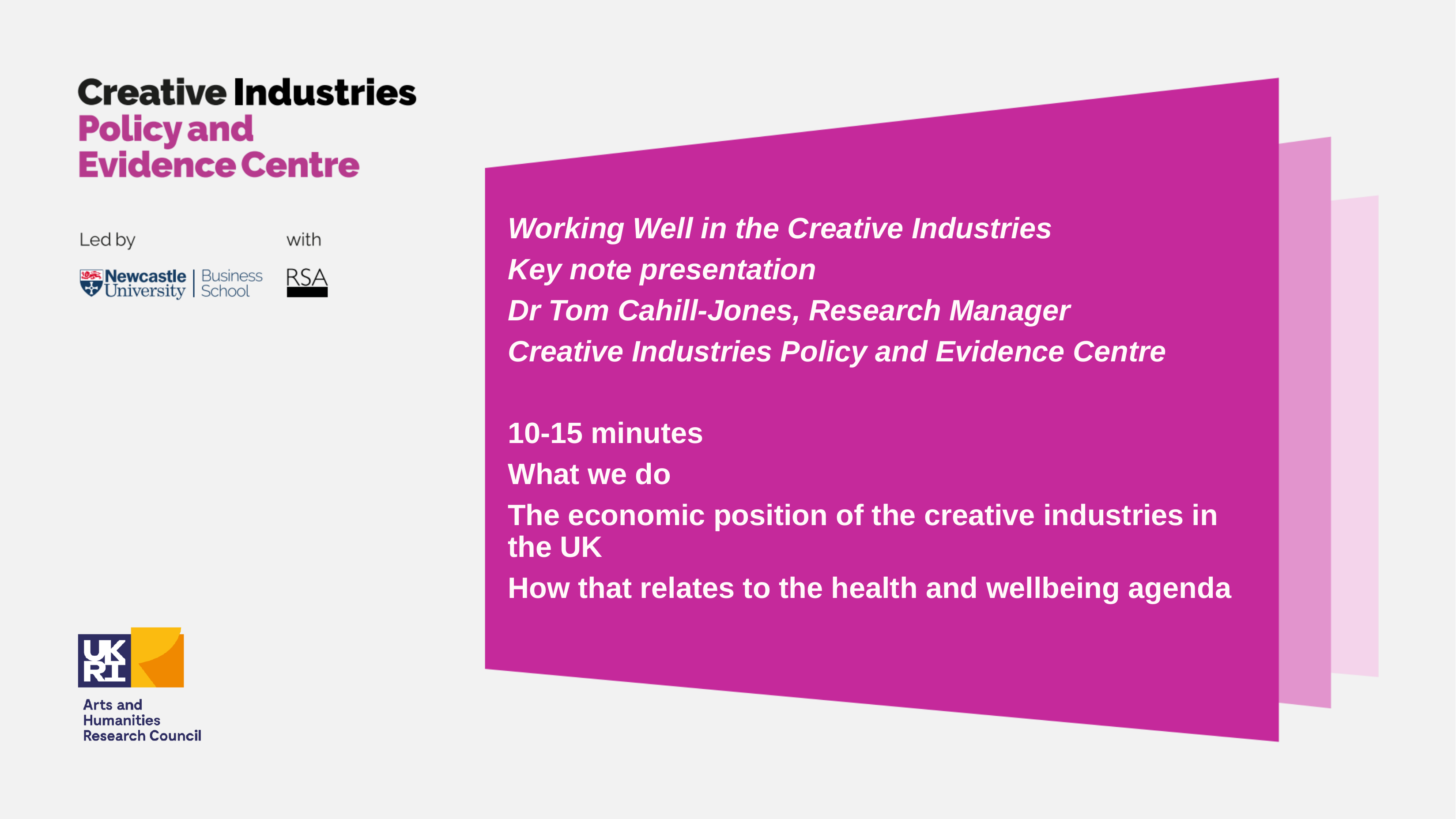

Working Well in the Creative Industries
Key note presentation
Dr Tom Cahill-Jones, Research Manager
Creative Industries Policy and Evidence Centre

10-15 minutes
What we do
The economic position of the creative industries in the UK
How that relates to the health and wellbeing agenda